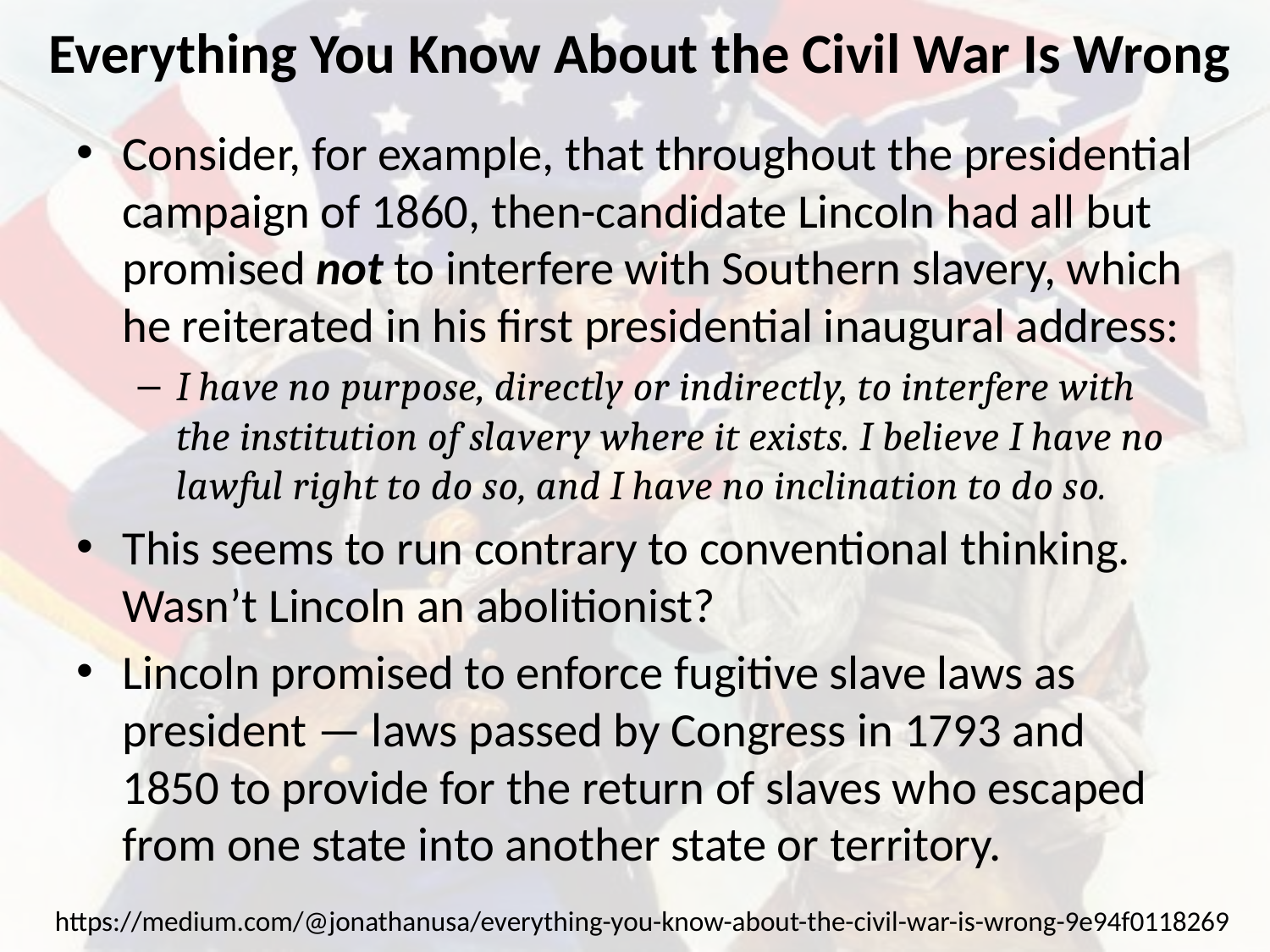

# Everything You Know About the Civil War Is Wrong
Consider, for example, that throughout the presidential campaign of 1860, then-candidate Lincoln had all but promised not to interfere with Southern slavery, which he reiterated in his first presidential inaugural address:
I have no purpose, directly or indirectly, to interfere with the institution of slavery where it exists. I believe I have no lawful right to do so, and I have no inclination to do so.
This seems to run contrary to conventional thinking. Wasn’t Lincoln an abolitionist?
Lincoln promised to enforce fugitive slave laws as president — laws passed by Congress in 1793 and 1850 to provide for the return of slaves who escaped from one state into another state or territory.
https://medium.com/@jonathanusa/everything-you-know-about-the-civil-war-is-wrong-9e94f0118269